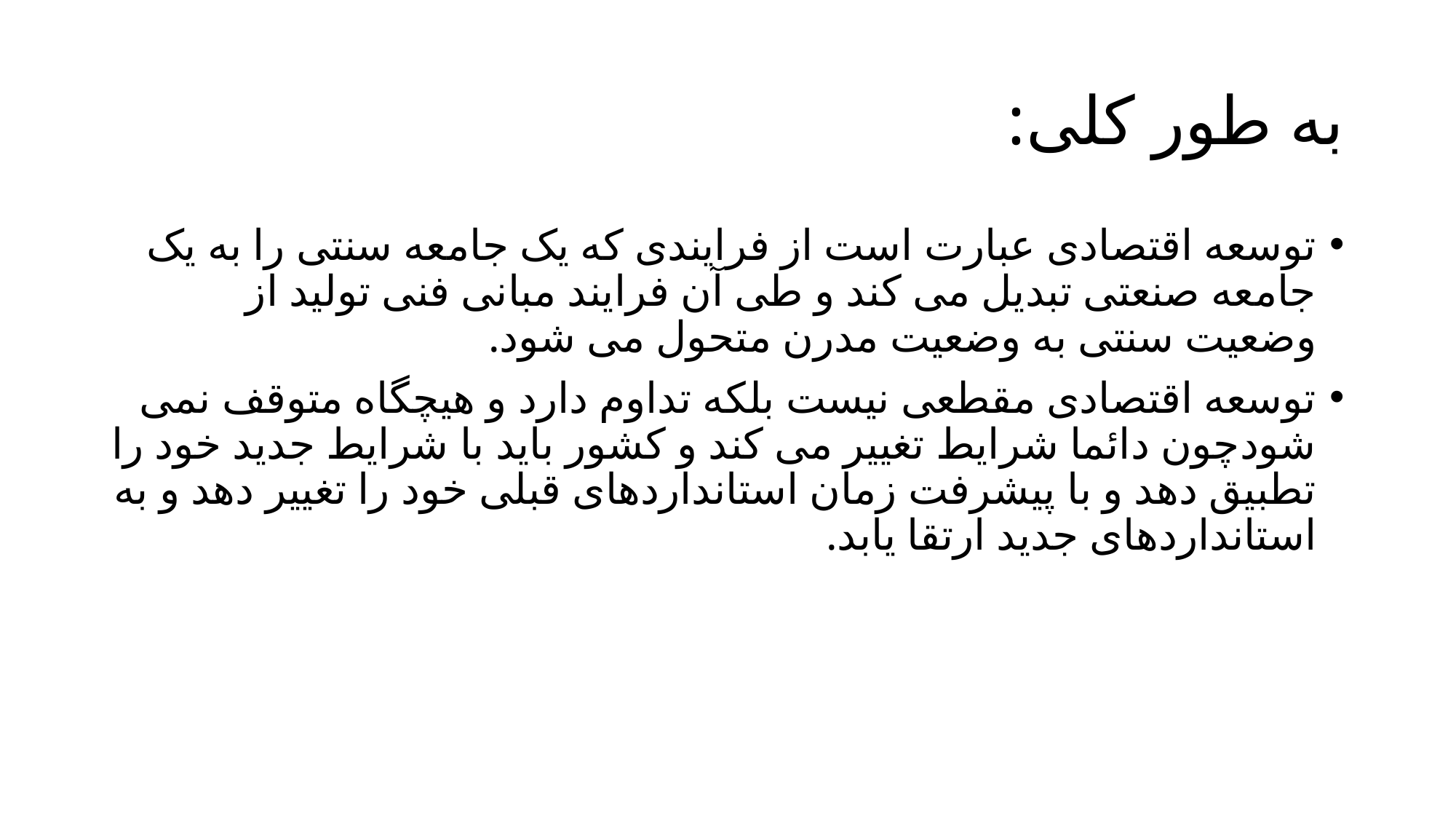

# به طور کلی:
توسعه اقتصادی عبارت است از فرایندی که یک جامعه سنتی را به یک جامعه صنعتی تبدیل می کند و طی آن فرایند مبانی فنی تولید از وضعیت سنتی به وضعیت مدرن متحول می شود.
توسعه اقتصادی مقطعی نیست بلکه تداوم دارد و هیچگاه متوقف نمی شودچون دائما شرایط تغییر می کند و کشور باید با شرایط جدید خود را تطبیق دهد و با پیشرفت زمان استانداردهای قبلی خود را تغییر دهد و به استانداردهای جدید ارتقا یابد.